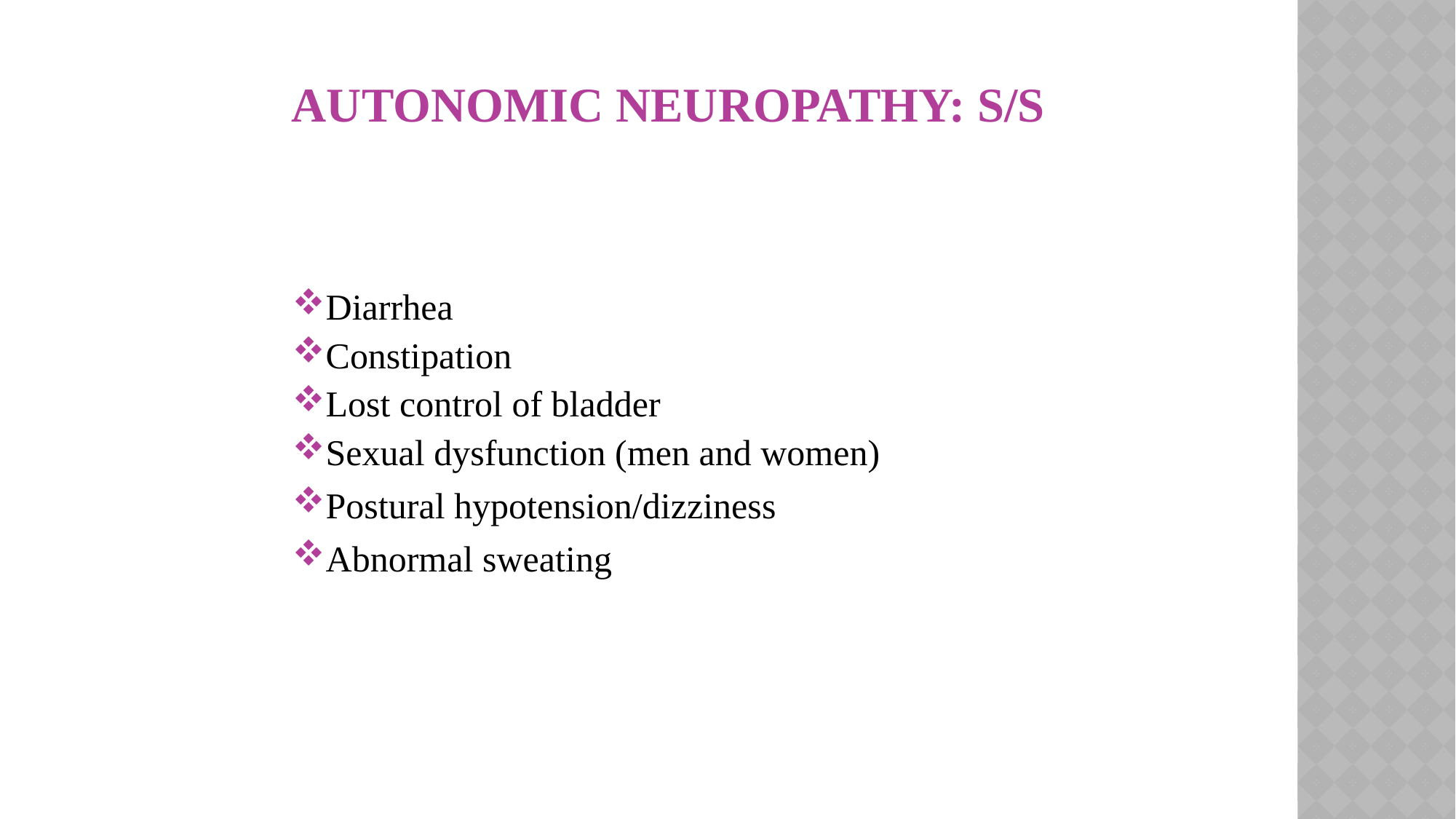

# Autonomic Neuropathy: S/S
Diarrhea
Constipation
Lost control of bladder
Sexual dysfunction (men and women)
Postural hypotension/dizziness
Abnormal sweating